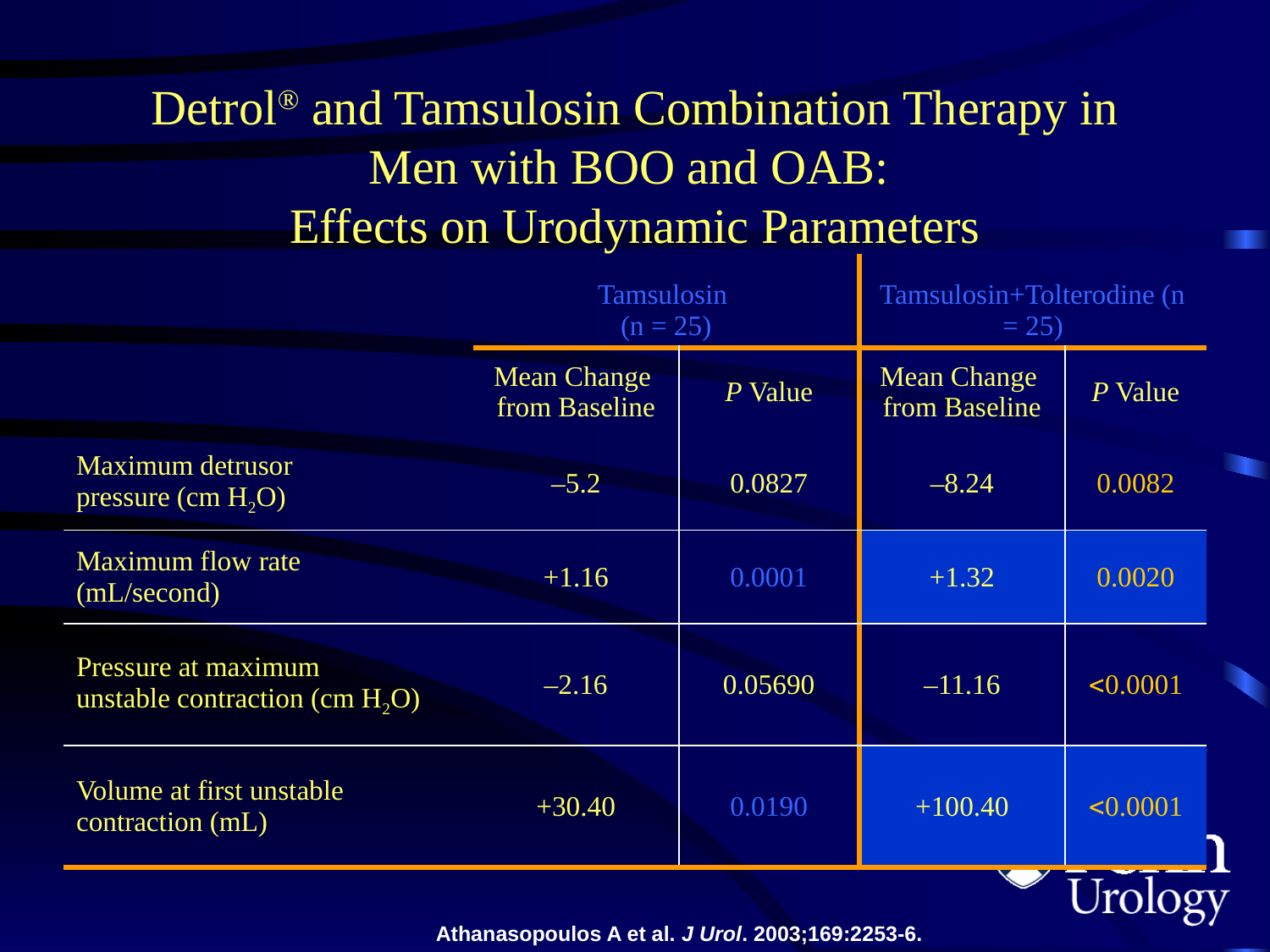

# Detrol® and Tamsulosin Combination Therapy in Men with BOO and OAB: Effects on Urodynamic Parameters
|  | Tamsulosin (n = 25) |  | Tamsulosin+Tolterodine (n = 25) |  |
| --- | --- | --- | --- | --- |
|  | Mean Change from Baseline | P Value | Mean Change from Baseline | P Value |
| Maximum detrusor pressure (cm H2O) | –5.2 | 0.0827 | –8.24 | 0.0082 |
| Maximum flow rate (mL/second) | +1.16 | 0.0001 | +1.32 | 0.0020 |
| Pressure at maximum unstable contraction (cm H2O) | –2.16 | 0.05690 | –11.16 | <0.0001 |
| Volume at first unstable contraction (mL) | +30.40 | 0.0190 | +100.40 | <0.0001 |
Athanasopoulos A et al. J Urol. 2003;169:2253-6.